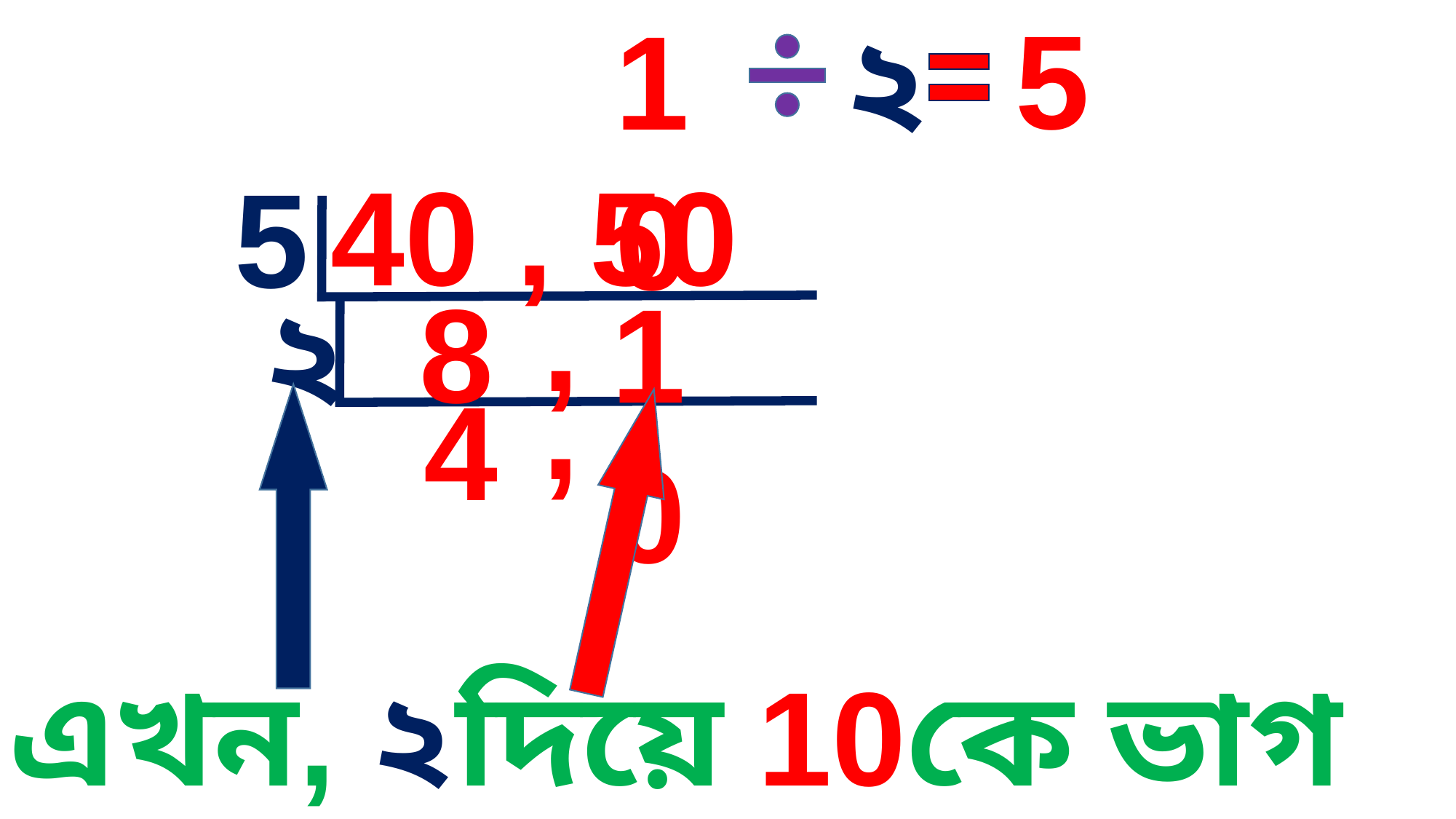

5
10
২

40 , 50
5
,
২
8
10
,
4

এখন, ২দিয়ে 10কে ভাগ করবো